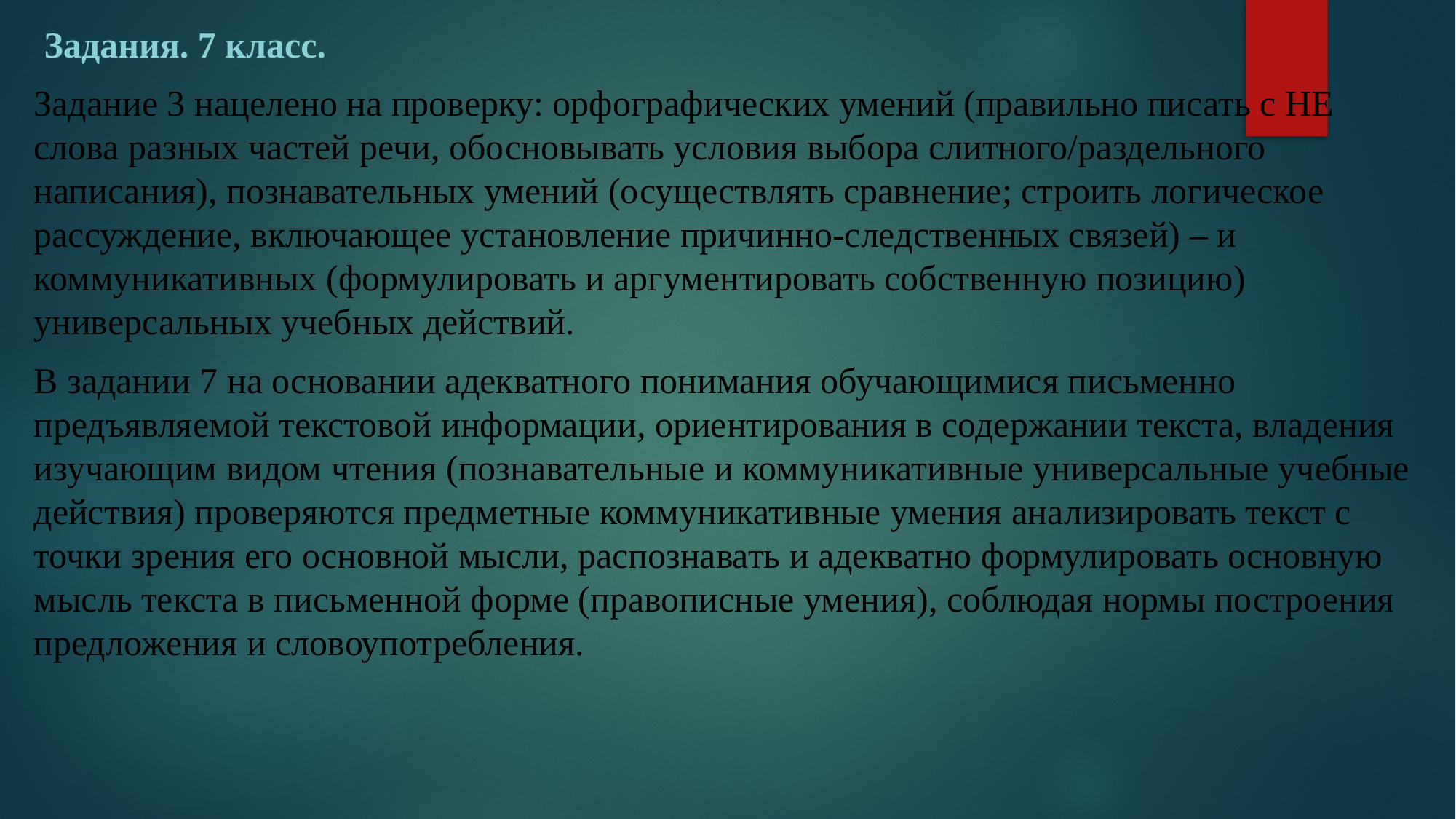

Задания. 7 класс.
Задание 3 нацелено на проверку: орфографических умений (правильно писать с НЕ слова разных частей речи, обосновывать условия выбора слитного/раздельного написания), познавательных умений (осуществлять сравнение; строить логическое рассуждение, включающее установление причинно-следственных связей) – и коммуникативных (формулировать и аргументировать собственную позицию) универсальных учебных действий.
В задании 7 на основании адекватного понимания обучающимися письменно предъявляемой текстовой информации, ориентирования в содержании текста, владения изучающим видом чтения (познавательные и коммуникативные универсальные учебные действия) проверяются предметные коммуникативные умения анализировать текст с точки зрения его основной мысли, распознавать и адекватно формулировать основную мысль текста в письменной форме (правописные умения), соблюдая нормы построения предложения и словоупотребления.